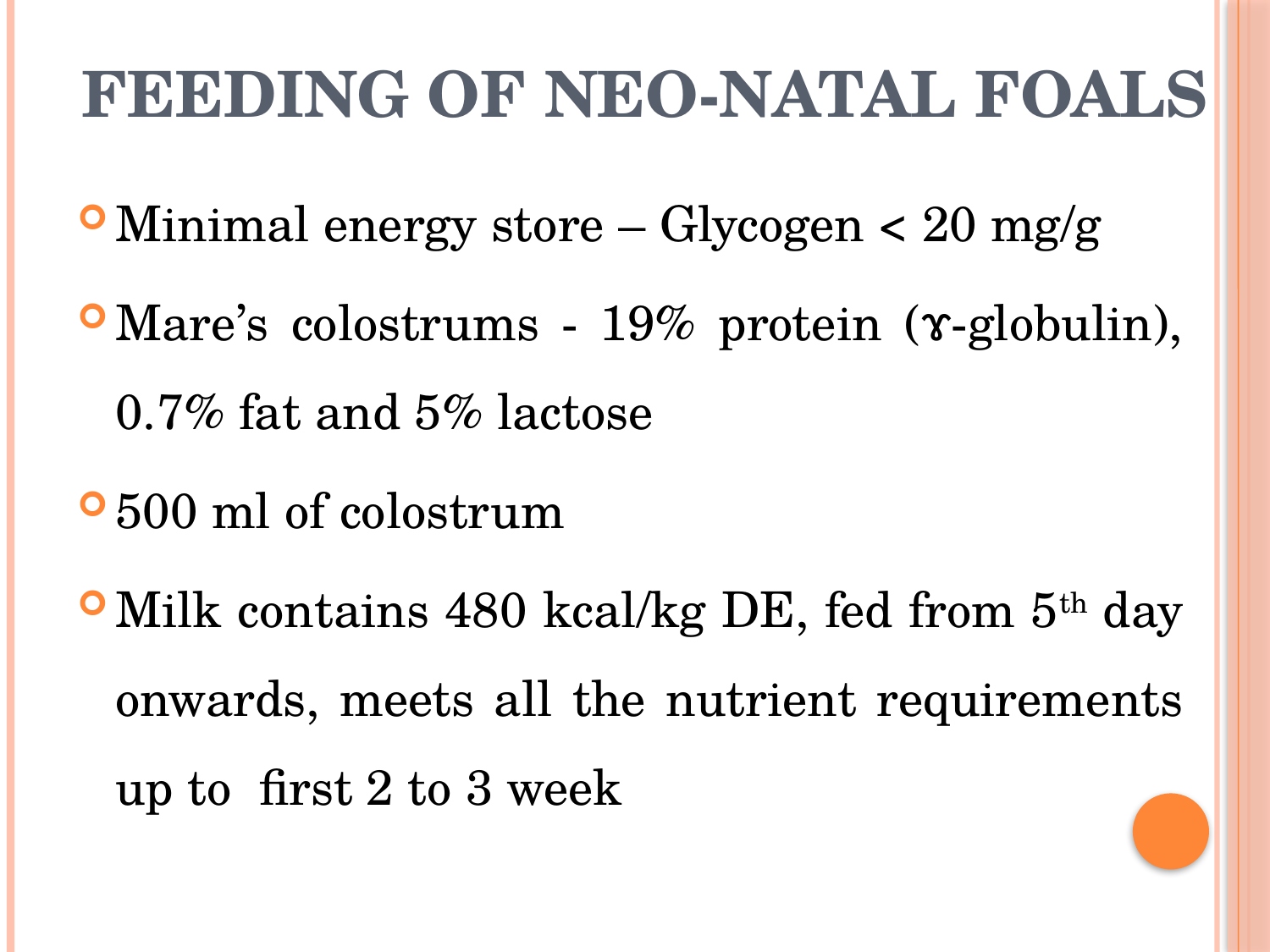

# Feeding of neo-natal foals
Minimal energy store – Glycogen < 20 mg/g
Mare’s colostrums - 19% protein (ɤ-globulin), 0.7% fat and 5% lactose
500 ml of colostrum
Milk contains 480 kcal/kg DE, fed from 5th day onwards, meets all the nutrient requirements up to  first 2 to 3 week